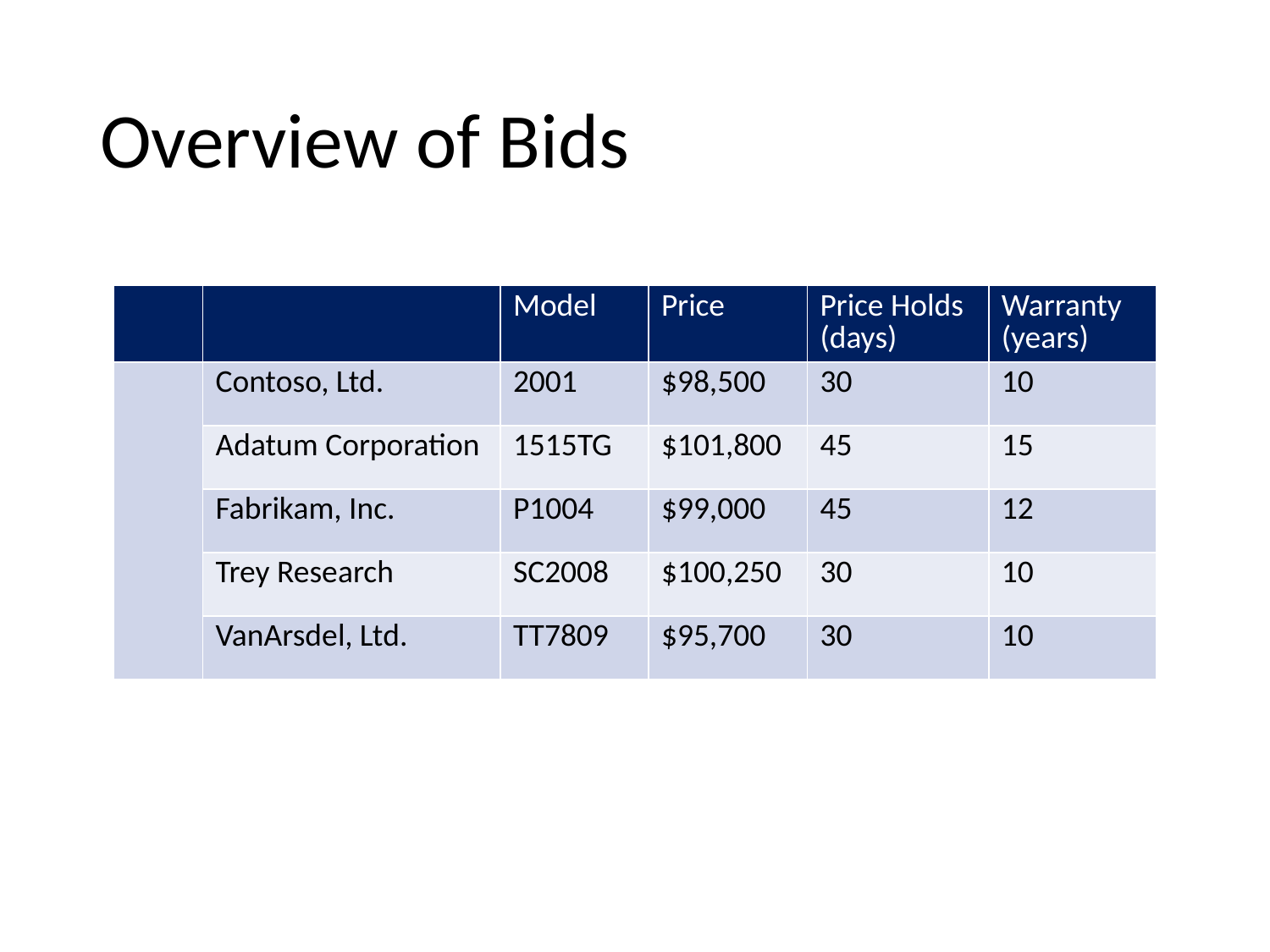

# Overview of Bids
|  |  | Model | Price | Price Holds (days) | Warranty (years) |
| --- | --- | --- | --- | --- | --- |
|  | Contoso, Ltd. | 2001 | $98,500 | 30 | 10 |
|  | Adatum Corporation | 1515TG | $101,800 | 45 | 15 |
|  | Fabrikam, Inc. | P1004 | $99,000 | 45 | 12 |
|  | Trey Research | SC2008 | $100,250 | 30 | 10 |
|  | VanArsdel, Ltd. | TT7809 | $95,700 | 30 | 10 |